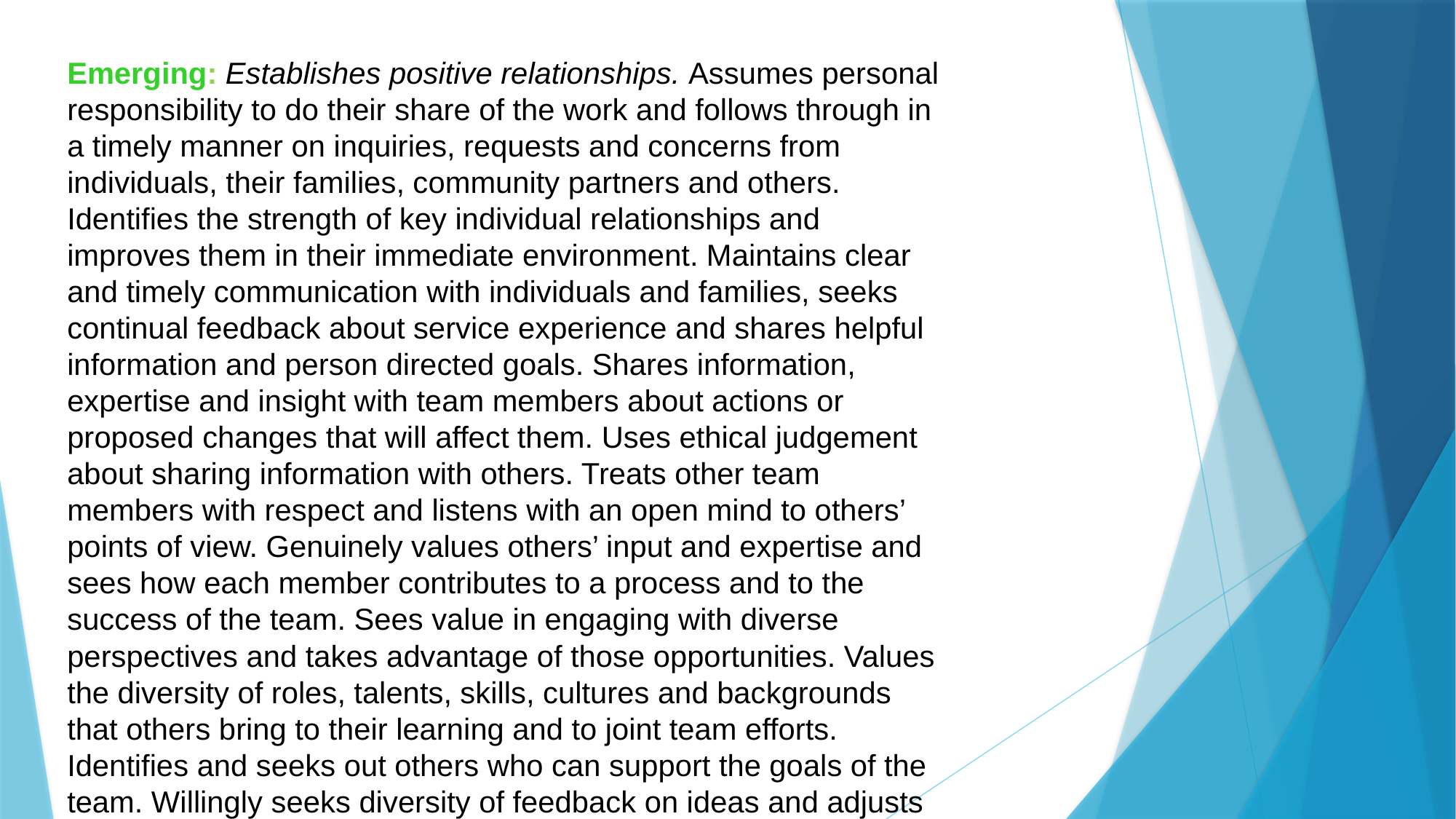

Emerging: Establishes positive relationships. Assumes personal responsibility to do their share of the work and follows through in a timely manner on inquiries, requests and concerns from individuals, their families, community partners and others. Identifies the strength of key individual relationships and improves them in their immediate environment. Maintains clear and timely communication with individuals and families, seeks continual feedback about service experience and shares helpful information and person directed goals. Shares information, expertise and insight with team members about actions or proposed changes that will affect them. Uses ethical judgement about sharing information with others. Treats other team members with respect and listens with an open mind to others’ points of view. Genuinely values others’ input and expertise and sees how each member contributes to a process and to the success of the team. Sees value in engaging with diverse perspectives and takes advantage of those opportunities. Values the diversity of roles, talents, skills, cultures and backgrounds that others bring to their learning and to joint team efforts. Identifies and seeks out others who can support the goals of the team. Willingly seeks diversity of feedback on ideas and adjusts accordingly